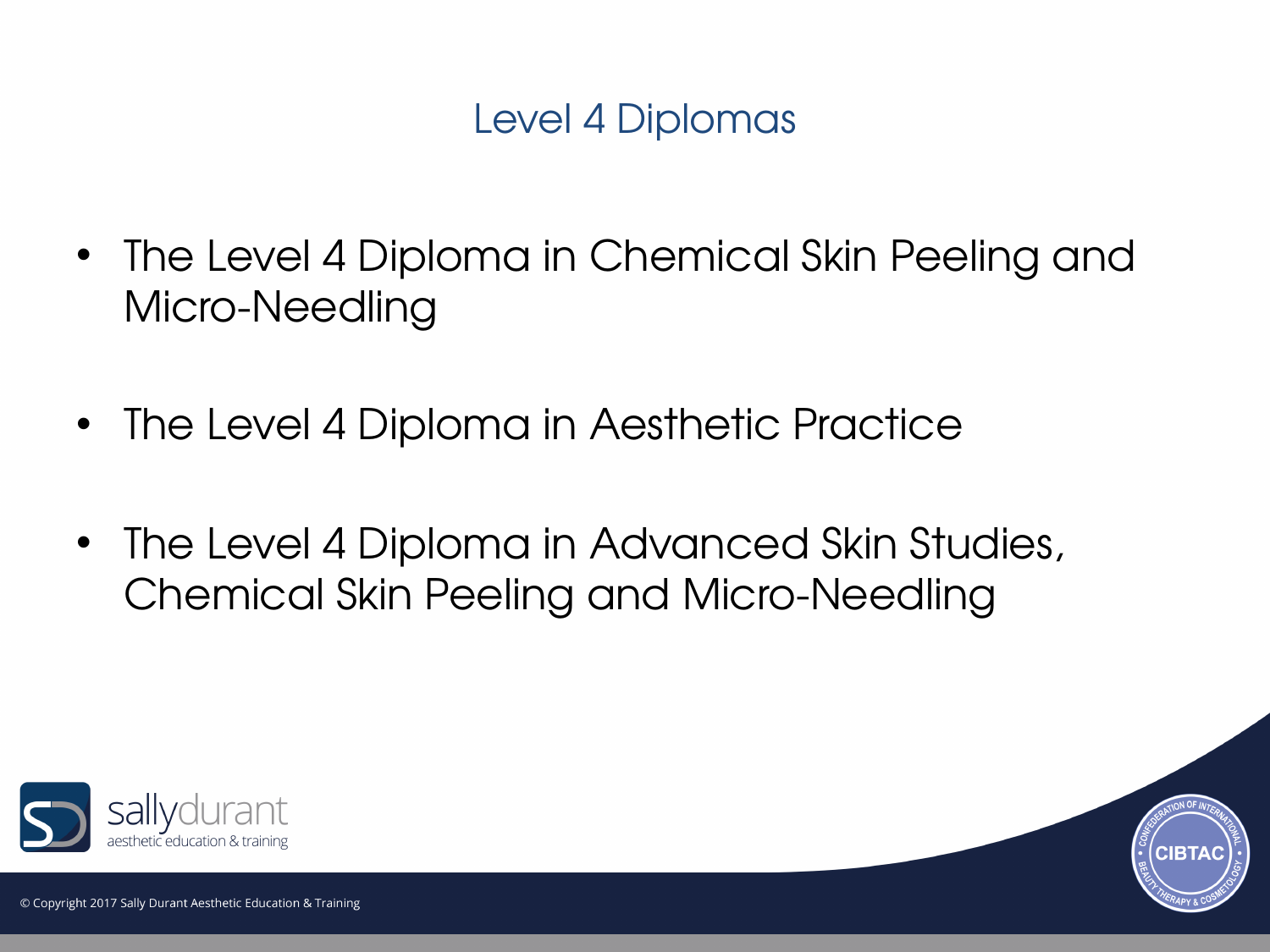

# Level 4 Diplomas
The Level 4 Diploma in Chemical Skin Peeling and Micro-Needling

The Level 4 Diploma in Aesthetic Practice

The Level 4 Diploma in Advanced Skin Studies, Chemical Skin Peeling and Micro-Needling